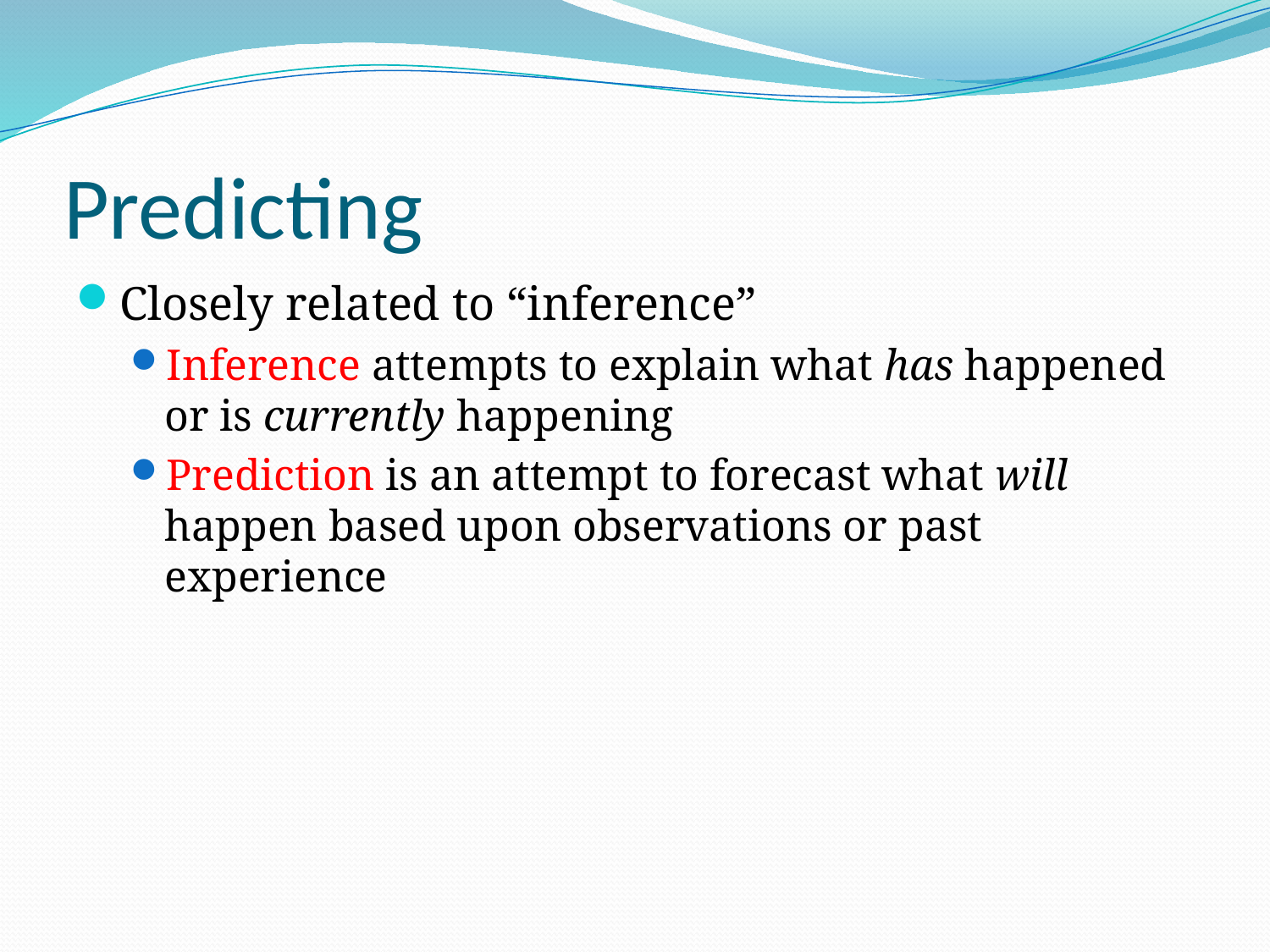

# Predicting
Closely related to “inference”
Inference attempts to explain what has happened or is currently happening
Prediction is an attempt to forecast what will happen based upon observations or past experience